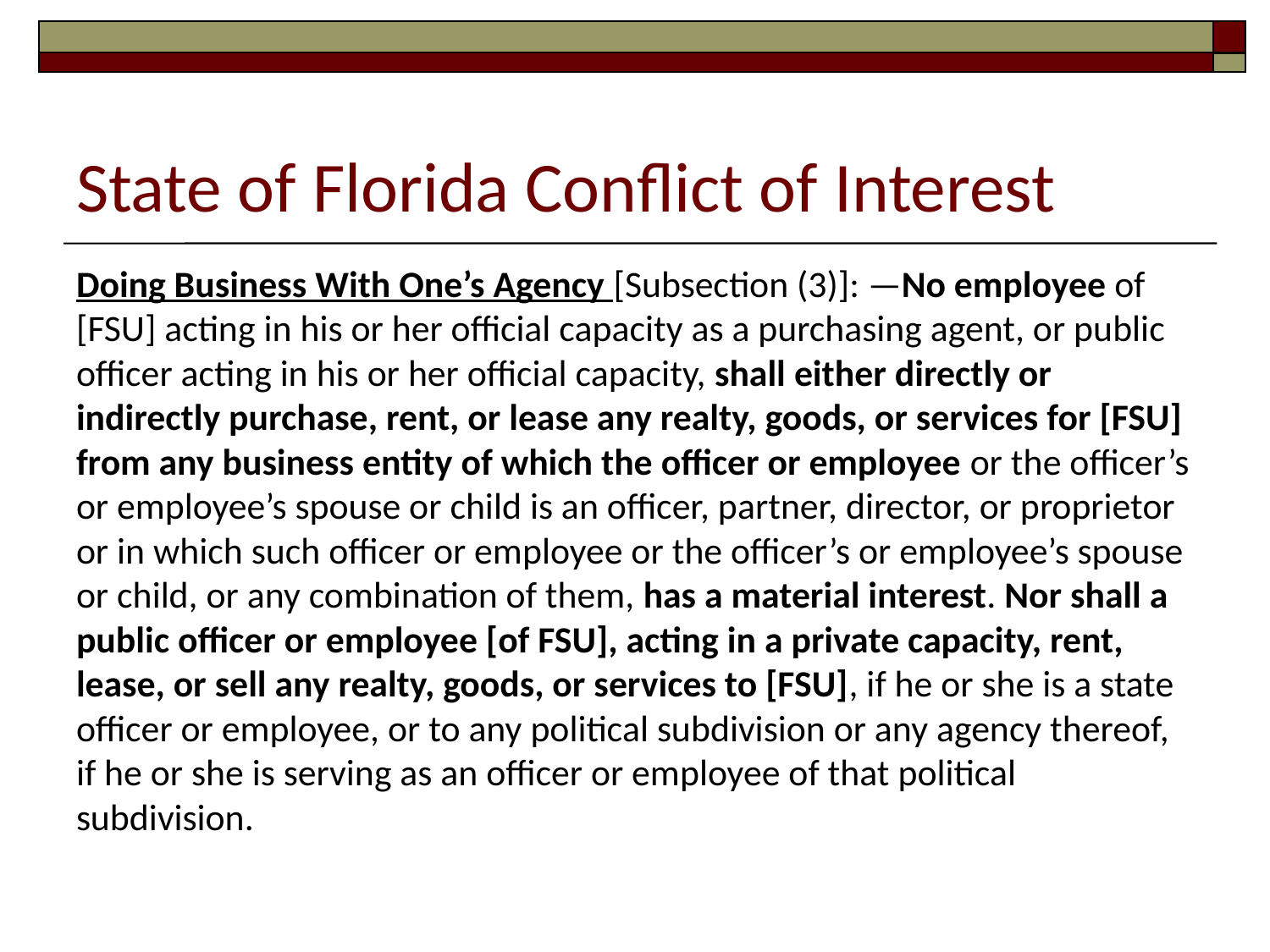

# State of Florida Conflict of Interest
Doing Business With One’s Agency [Subsection (3)]: —No employee of [FSU] acting in his or her official capacity as a purchasing agent, or public officer acting in his or her official capacity, shall either directly or indirectly purchase, rent, or lease any realty, goods, or services for [FSU]  from any business entity of which the officer or employee or the officer’s or employee’s spouse or child is an officer, partner, director, or proprietor or in which such officer or employee or the officer’s or employee’s spouse or child, or any combination of them, has a material interest. Nor shall a public officer or employee [of FSU], acting in a private capacity, rent, lease, or sell any realty, goods, or services to [FSU], if he or she is a state officer or employee, or to any political subdivision or any agency thereof, if he or she is serving as an officer or employee of that political subdivision.